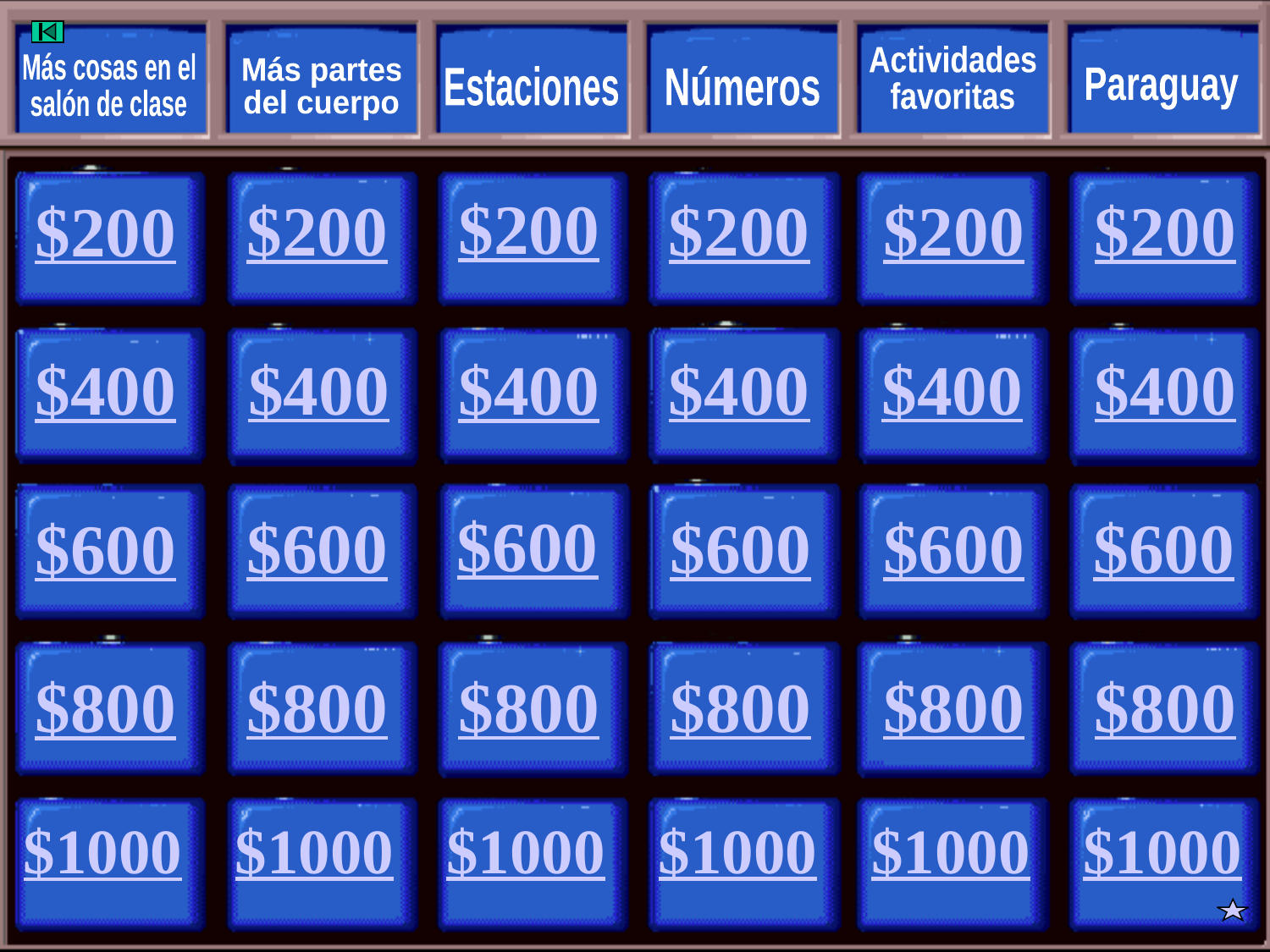

Actividades
favoritas
Más cosas en el
salón de clase
Más partes
del cuerpo
Estaciones
Números
Paraguay
$200
$200
$200
$200
$200
$200
$400
$400
$400
$400
$400
$400
$600
$600
$600
$600
$600
$600
$800
$800
$800
$800
$800
$800
$1000
$1000
$1000
$1000
$1000
$1000